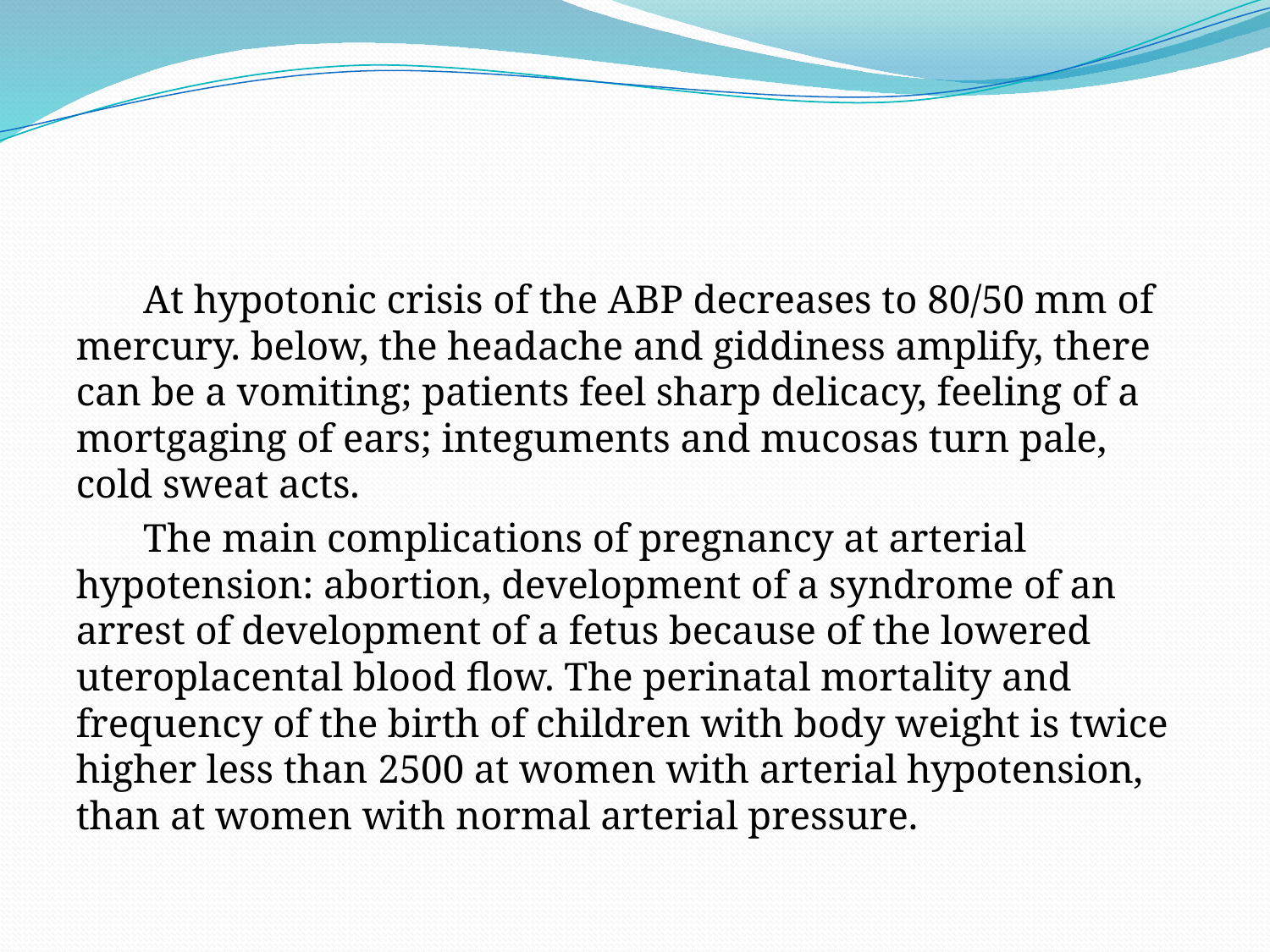

#
At hypotonic crisis of the ABP decreases to 80/50 mm of mercury. below, the headache and giddiness amplify, there can be a vomiting; patients feel sharp delicacy, feeling of a mortgaging of ears; integuments and mucosas turn pale, cold sweat acts.
The main complications of pregnancy at arterial hypotension: abortion, development of a syndrome of an arrest of development of a fetus because of the lowered uteroplacental blood flow. The perinatal mortality and frequency of the birth of children with body weight is twice higher less than 2500 at women with arterial hypotension, than at women with normal arterial pressure.